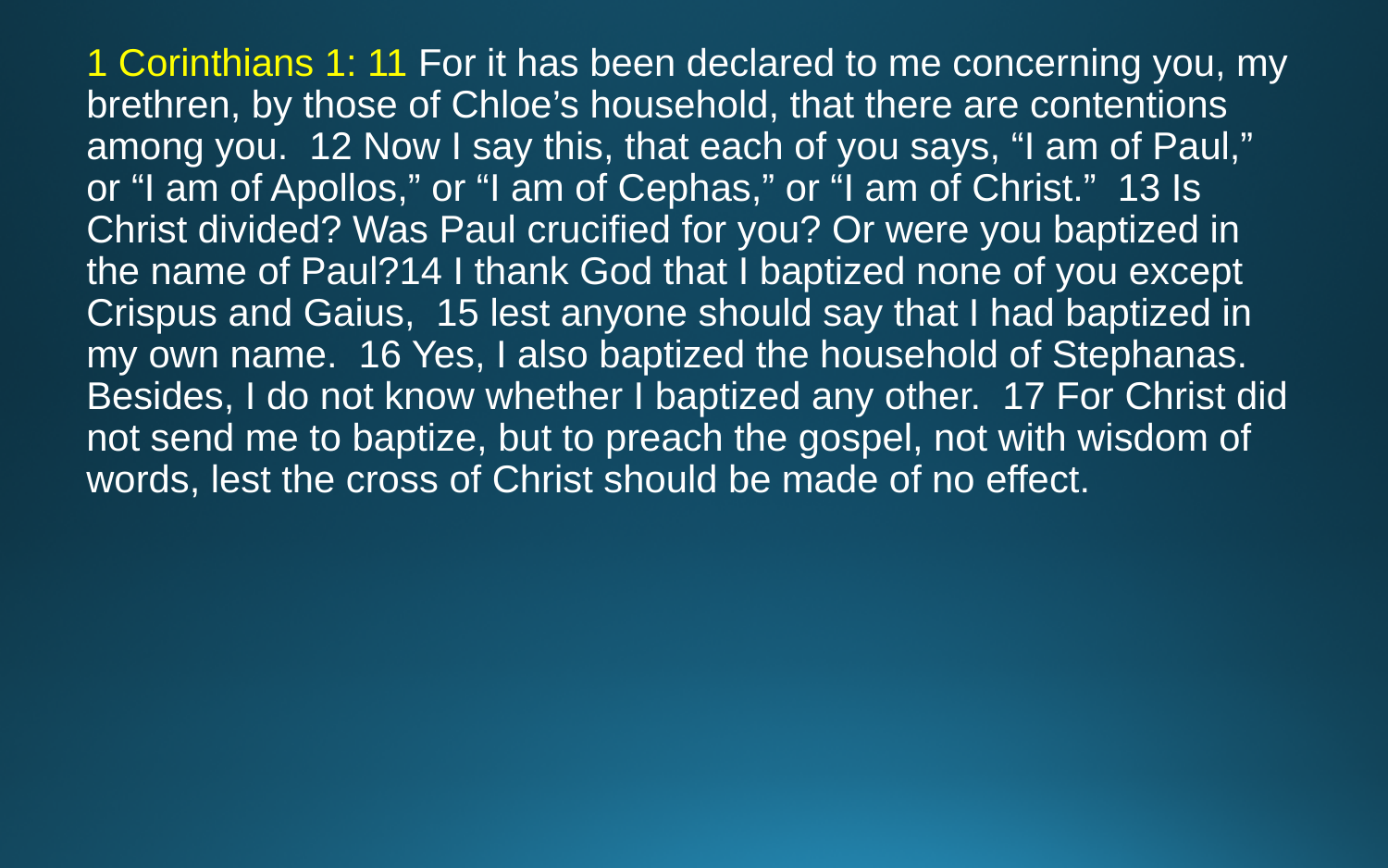

1 Corinthians 1: 11 For it has been declared to me concerning you, my brethren, by those of Chloe’s household, that there are contentions among you.  12 Now I say this, that each of you says, “I am of Paul,” or “I am of Apollos,” or “I am of Cephas,” or “I am of Christ.”  13 Is Christ divided? Was Paul crucified for you? Or were you baptized in the name of Paul?14 I thank God that I baptized none of you except Crispus and Gaius,  15 lest anyone should say that I had baptized in my own name.  16 Yes, I also baptized the household of Stephanas. Besides, I do not know whether I baptized any other.  17 For Christ did not send me to baptize, but to preach the gospel, not with wisdom of words, lest the cross of Christ should be made of no effect.